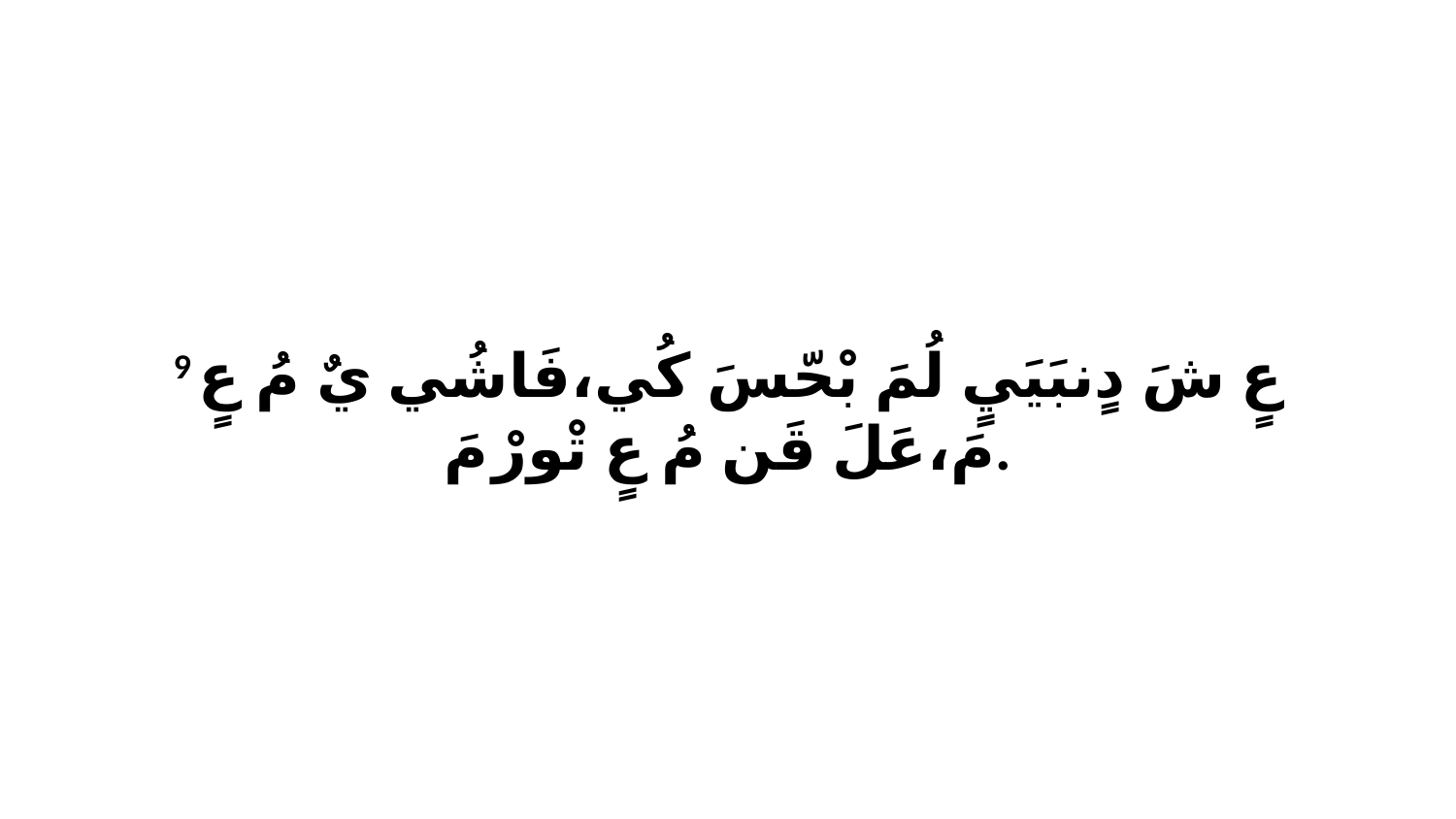

9 عٍ شَ دٍنبَيَيٍ لُمَ بْحّسَ كُي،فَاشُي يٌ مُ عٍ مَ،عَلَ قَن مُ عٍ تْورْ مَ.